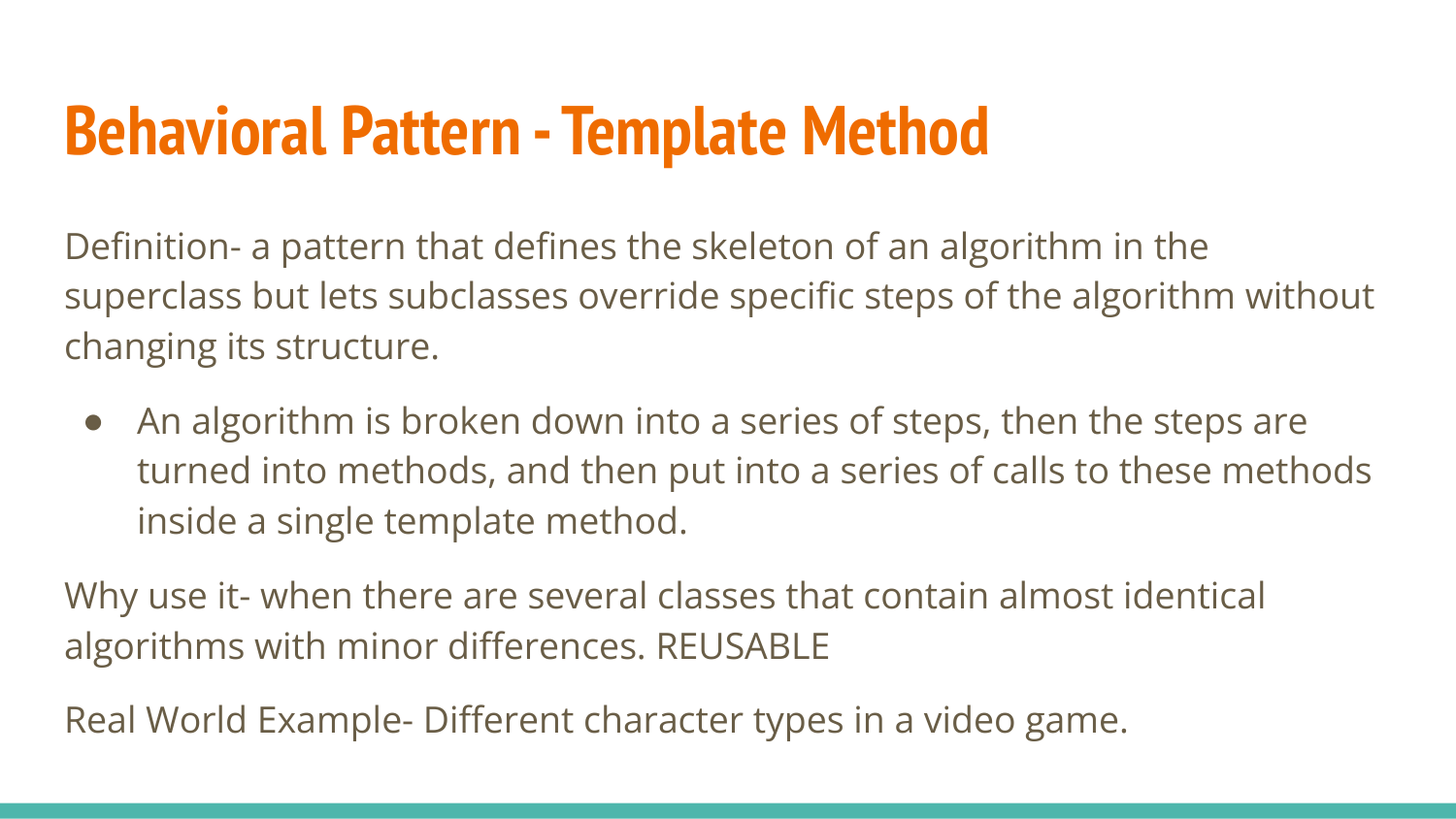

# Behavioral Pattern - Template Method
Definition- a pattern that defines the skeleton of an algorithm in the superclass but lets subclasses override specific steps of the algorithm without changing its structure.
An algorithm is broken down into a series of steps, then the steps are turned into methods, and then put into a series of calls to these methods inside a single template method.
Why use it- when there are several classes that contain almost identical algorithms with minor differences. REUSABLE
Real World Example- Different character types in a video game.